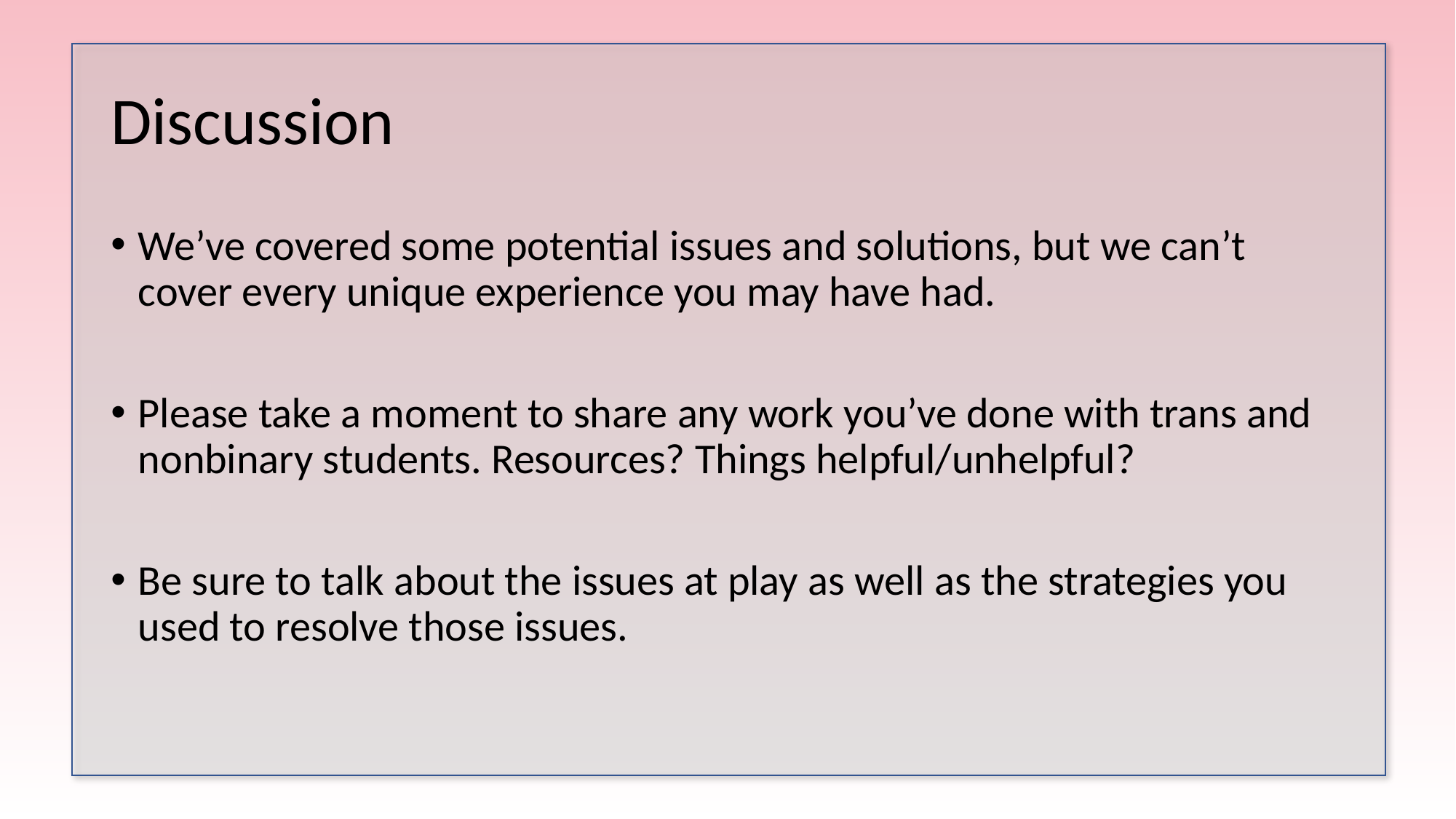

# Discussion

We’ve covered some potential issues and solutions, but we can’t cover every unique experience you may have had.

Please take a moment to share any work you’ve done with trans and nonbinary students. Resources? Things helpful/unhelpful?

Be sure to talk about the issues at play as well as the strategies you used to resolve those issues.